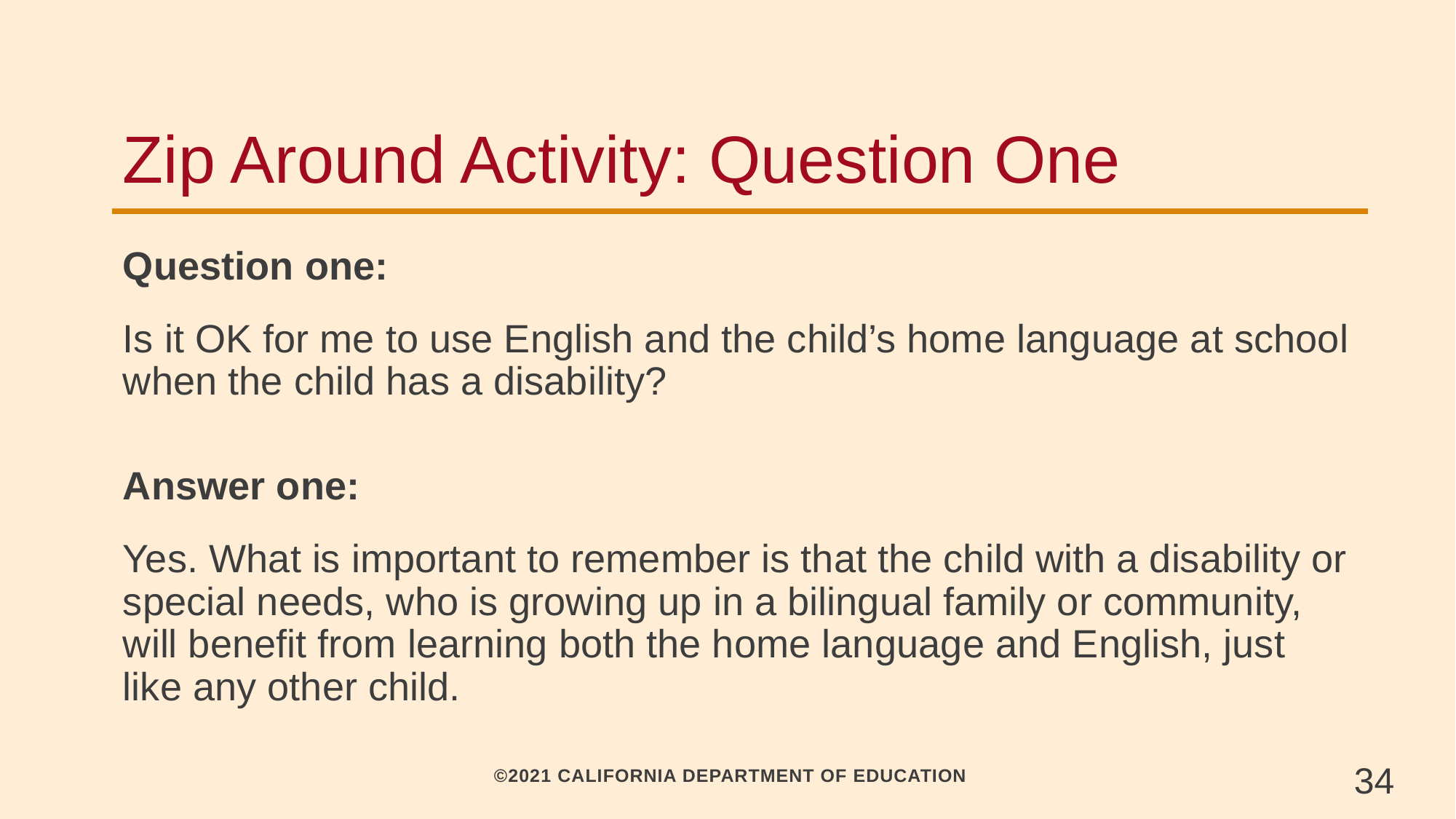

# Zip Around Activity: Question One
Question one:
Is it OK for me to use English and the child’s home language at school when the child has a disability?
Answer one:
Yes. What is important to remember is that the child with a disability or special needs, who is growing up in a bilingual family or community, will benefit from learning both the home language and English, just like any other child.
34